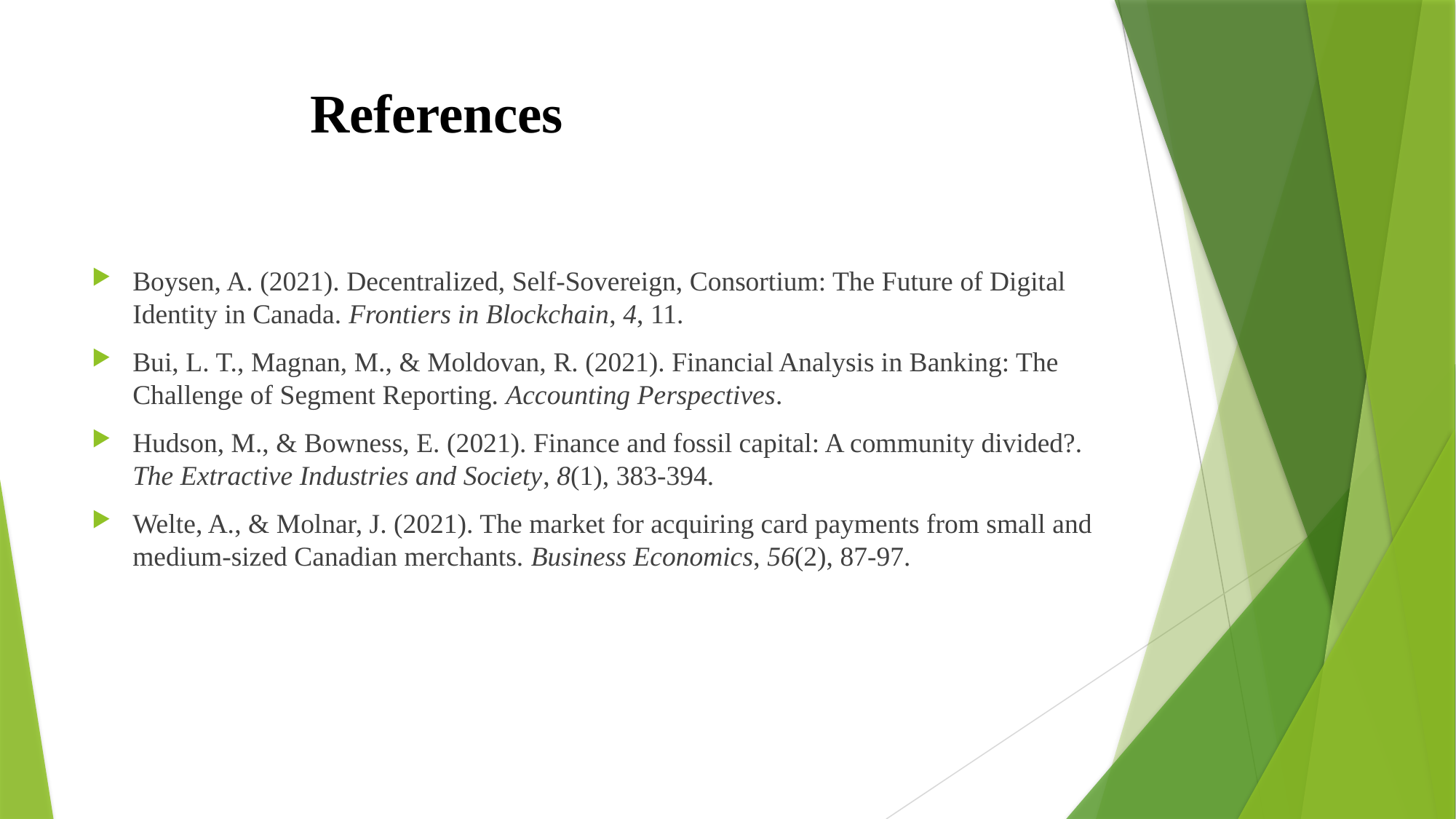

# References
Boysen, A. (2021). Decentralized, Self-Sovereign, Consortium: The Future of Digital Identity in Canada. Frontiers in Blockchain, 4, 11.
Bui, L. T., Magnan, M., & Moldovan, R. (2021). Financial Analysis in Banking: The Challenge of Segment Reporting. Accounting Perspectives.
Hudson, M., & Bowness, E. (2021). Finance and fossil capital: A community divided?. The Extractive Industries and Society, 8(1), 383-394.
Welte, A., & Molnar, J. (2021). The market for acquiring card payments from small and medium-sized Canadian merchants. Business Economics, 56(2), 87-97.